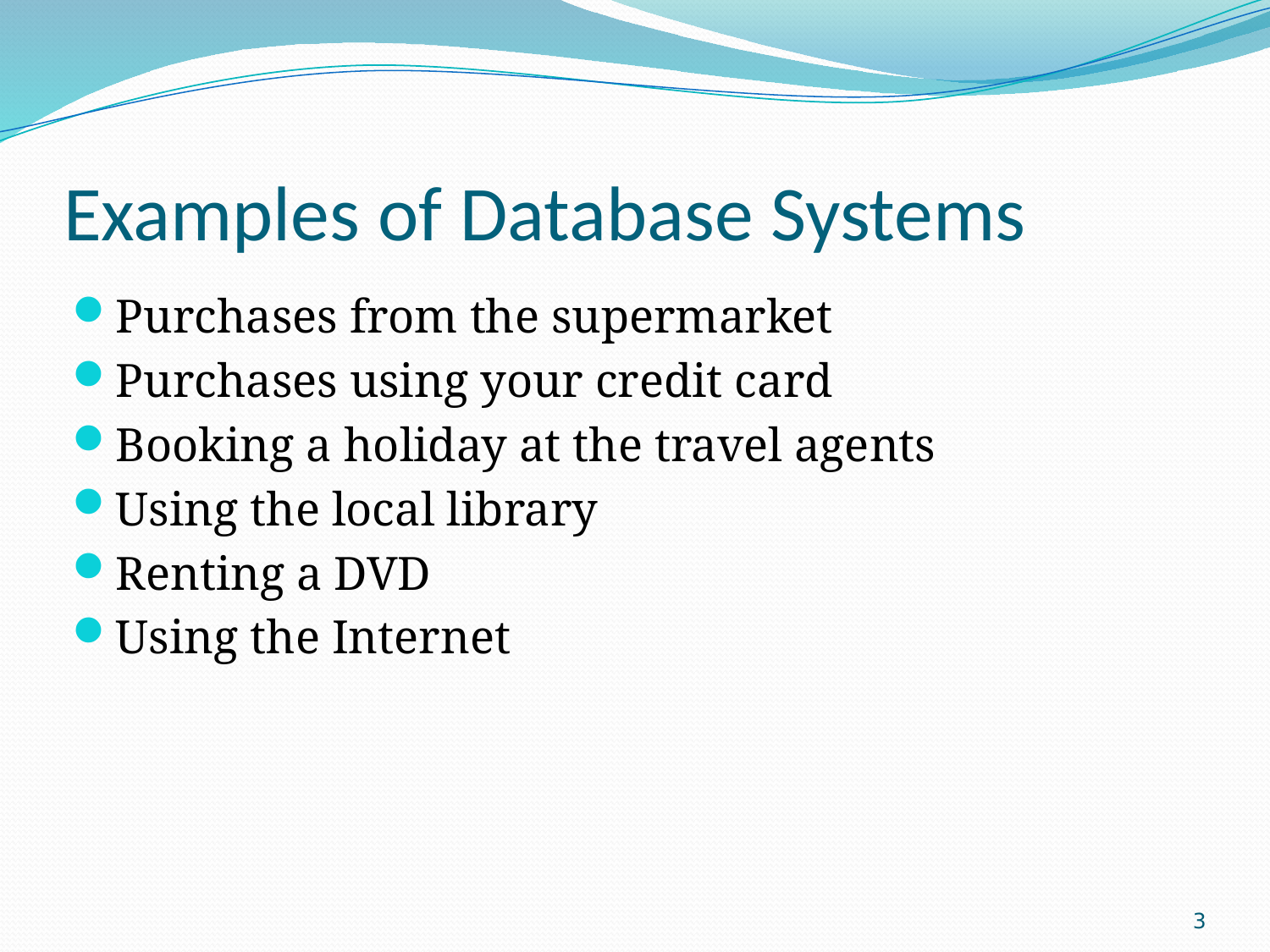

# Examples of Database Systems
Purchases from the supermarket
Purchases using your credit card
Booking a holiday at the travel agents
Using the local library
Renting a DVD
Using the Internet
3